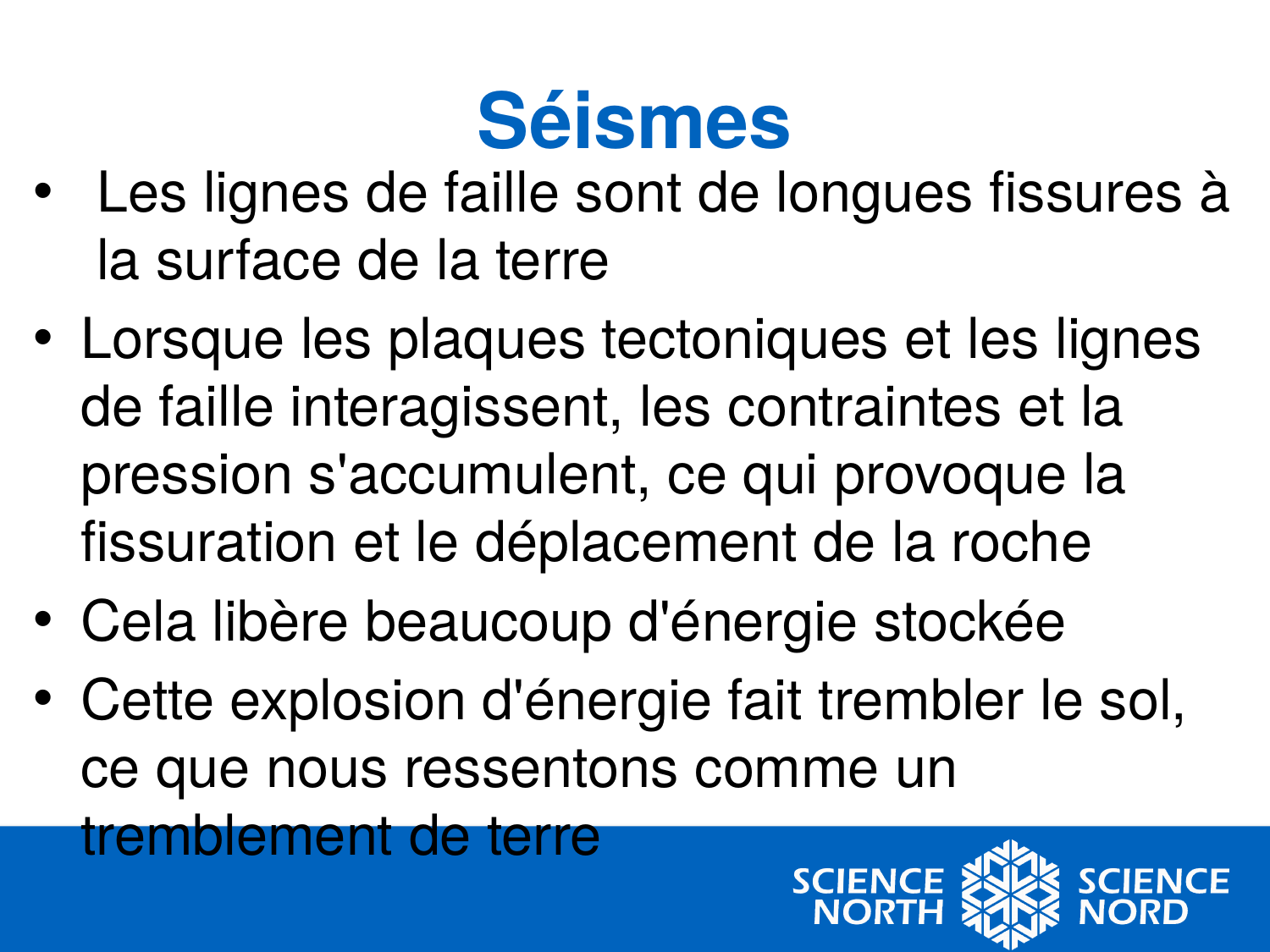

# Séismes
Les lignes de faille sont de longues fissures à la surface de la terre
Lorsque les plaques tectoniques et les lignes de faille interagissent, les contraintes et la pression s'accumulent, ce qui provoque la fissuration et le déplacement de la roche
Cela libère beaucoup d'énergie stockée
Cette explosion d'énergie fait trembler le sol, ce que nous ressentons comme un tremblement de terre